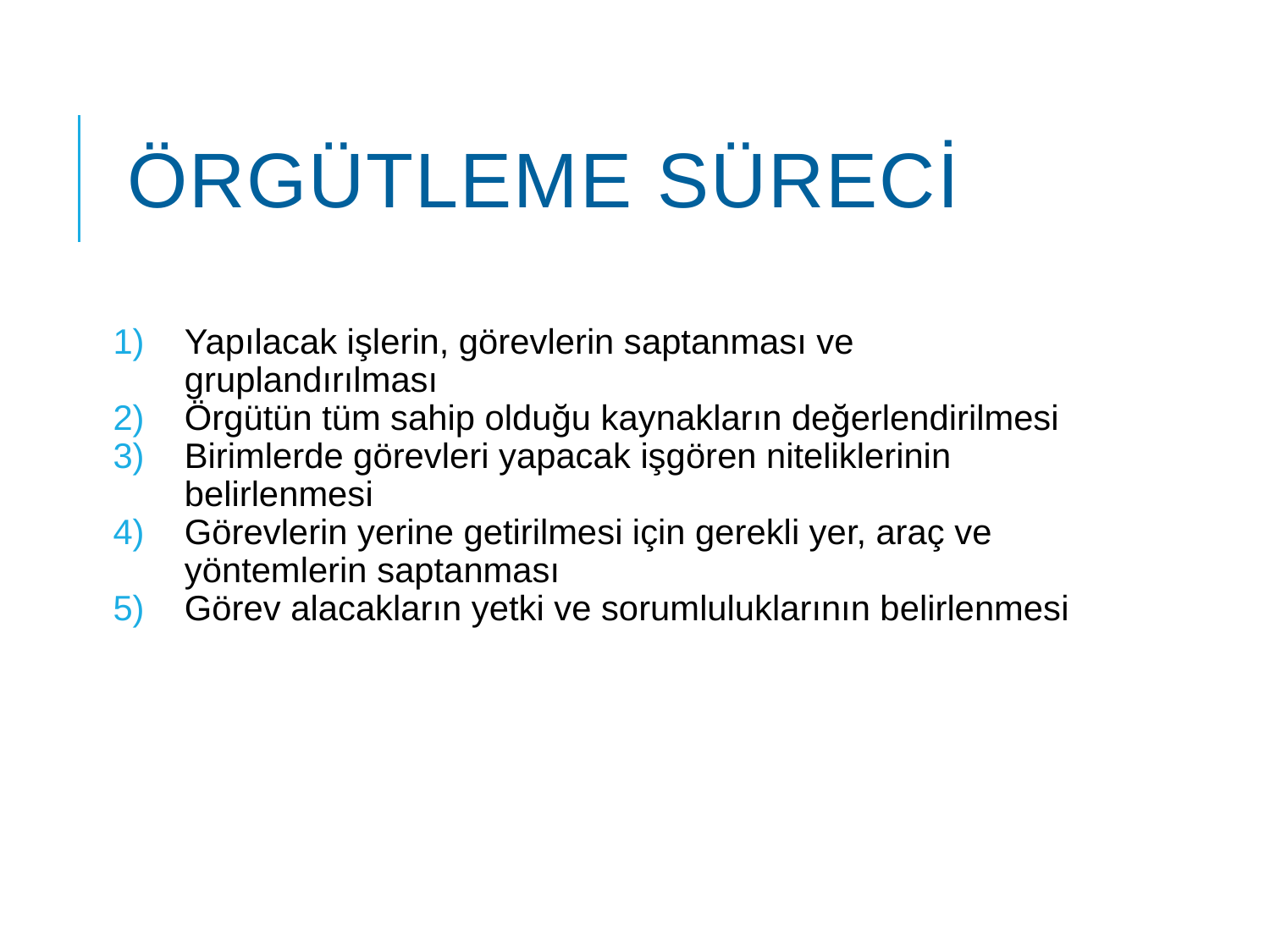

# Örgütleme Süreci
Yapılacak işlerin, görevlerin saptanması ve gruplandırılması
Örgütün tüm sahip olduğu kaynakların değerlendirilmesi
Birimlerde görevleri yapacak işgören niteliklerinin belirlenmesi
Görevlerin yerine getirilmesi için gerekli yer, araç ve yöntemlerin saptanması
Görev alacakların yetki ve sorumluluklarının belirlenmesi